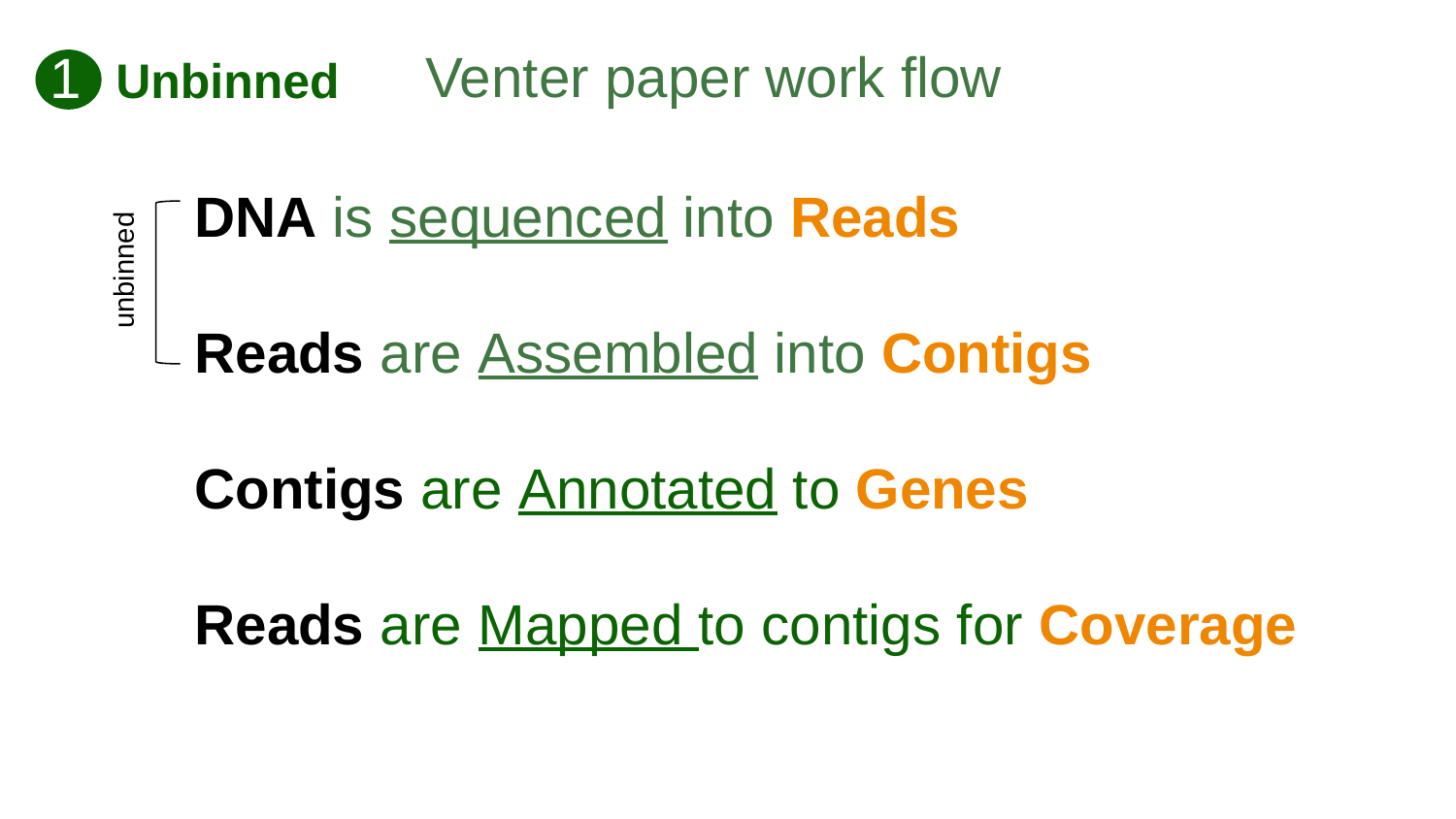

# Venter paper work flow
1
Unbinned

DNA is sequenced into Reads

Reads are Assembled into Contigs

Contigs are Annotated to Genes

Reads are Mapped to contigs for Coverage

unbinned